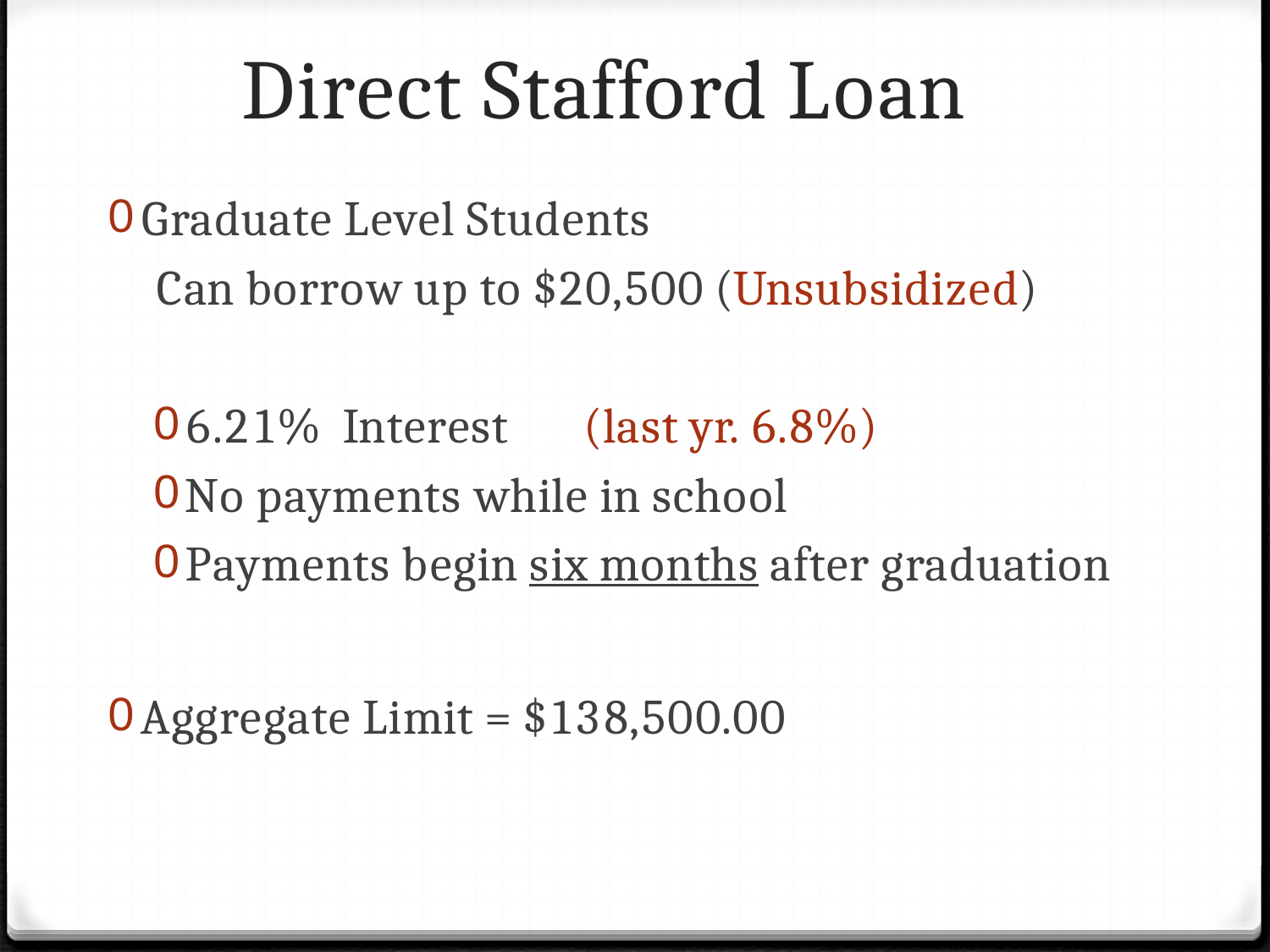

# Direct Stafford Loan
Graduate Level Students
   Can borrow up to $20,500 (Unsubsidized)

6.21%  Interest       (last yr. 6.8%)
No payments while in school
Payments begin six months after graduation

Aggregate Limit = $138,500.00